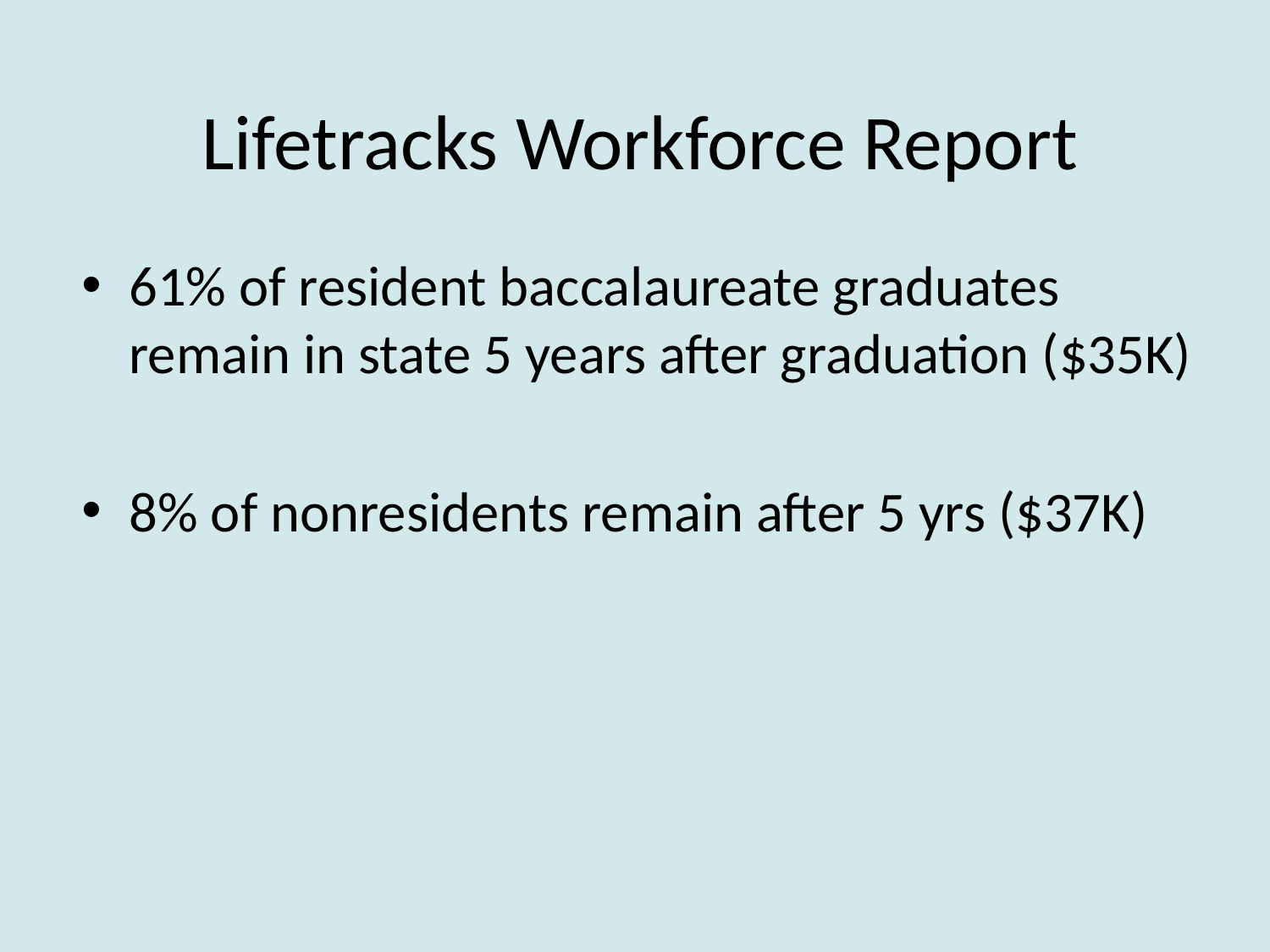

Lifetracks Workforce Report
61% of resident baccalaureate graduates remain in state 5 years after graduation ($35K)

8% of nonresidents remain after 5 yrs ($37K)